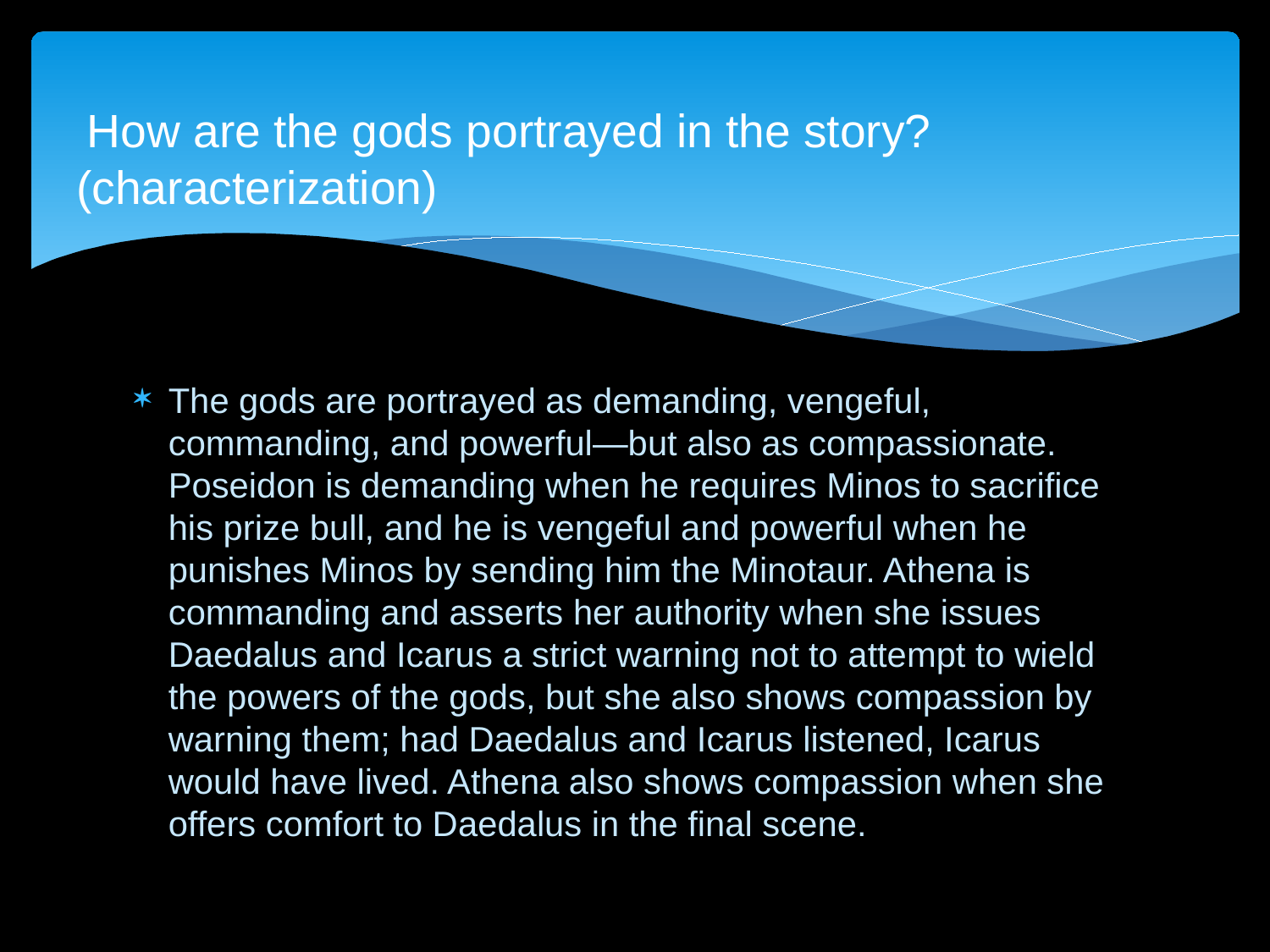

# How are the gods portrayed in the story? (characterization)
The gods are portrayed as demanding, vengeful, commanding, and powerful—but also as compassionate. Poseidon is demanding when he requires Minos to sacrifice his prize bull, and he is vengeful and powerful when he punishes Minos by sending him the Minotaur. Athena is commanding and asserts her authority when she issues Daedalus and Icarus a strict warning not to attempt to wield the powers of the gods, but she also shows compassion by warning them; had Daedalus and Icarus listened, Icarus would have lived. Athena also shows compassion when she offers comfort to Daedalus in the final scene.